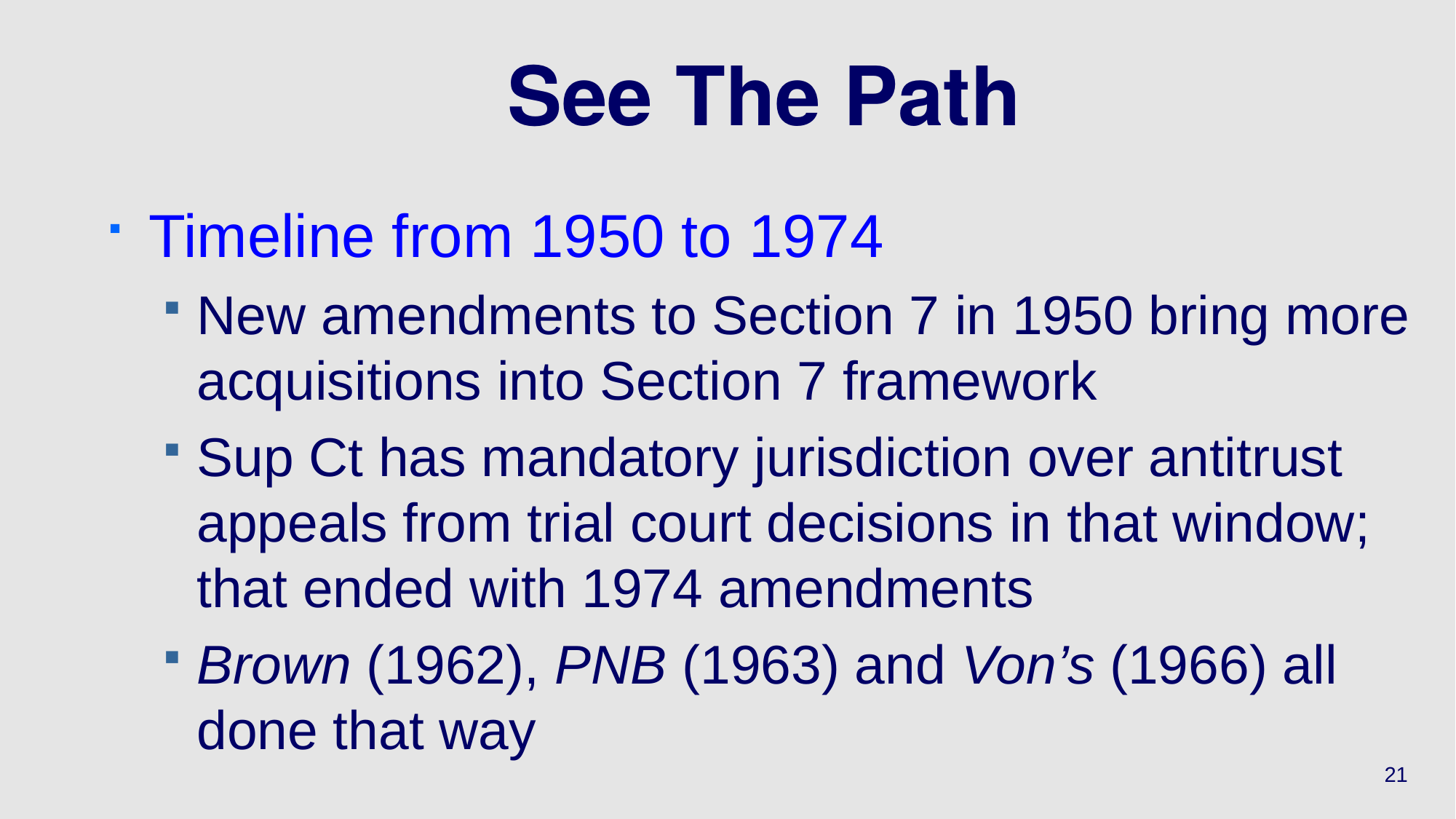

# See The Path
Timeline from 1950 to 1974
New amendments to Section 7 in 1950 bring more acquisitions into Section 7 framework
Sup Ct has mandatory jurisdiction over antitrust appeals from trial court decisions in that window; that ended with 1974 amendments
Brown (1962), PNB (1963) and Von’s (1966) all done that way
21